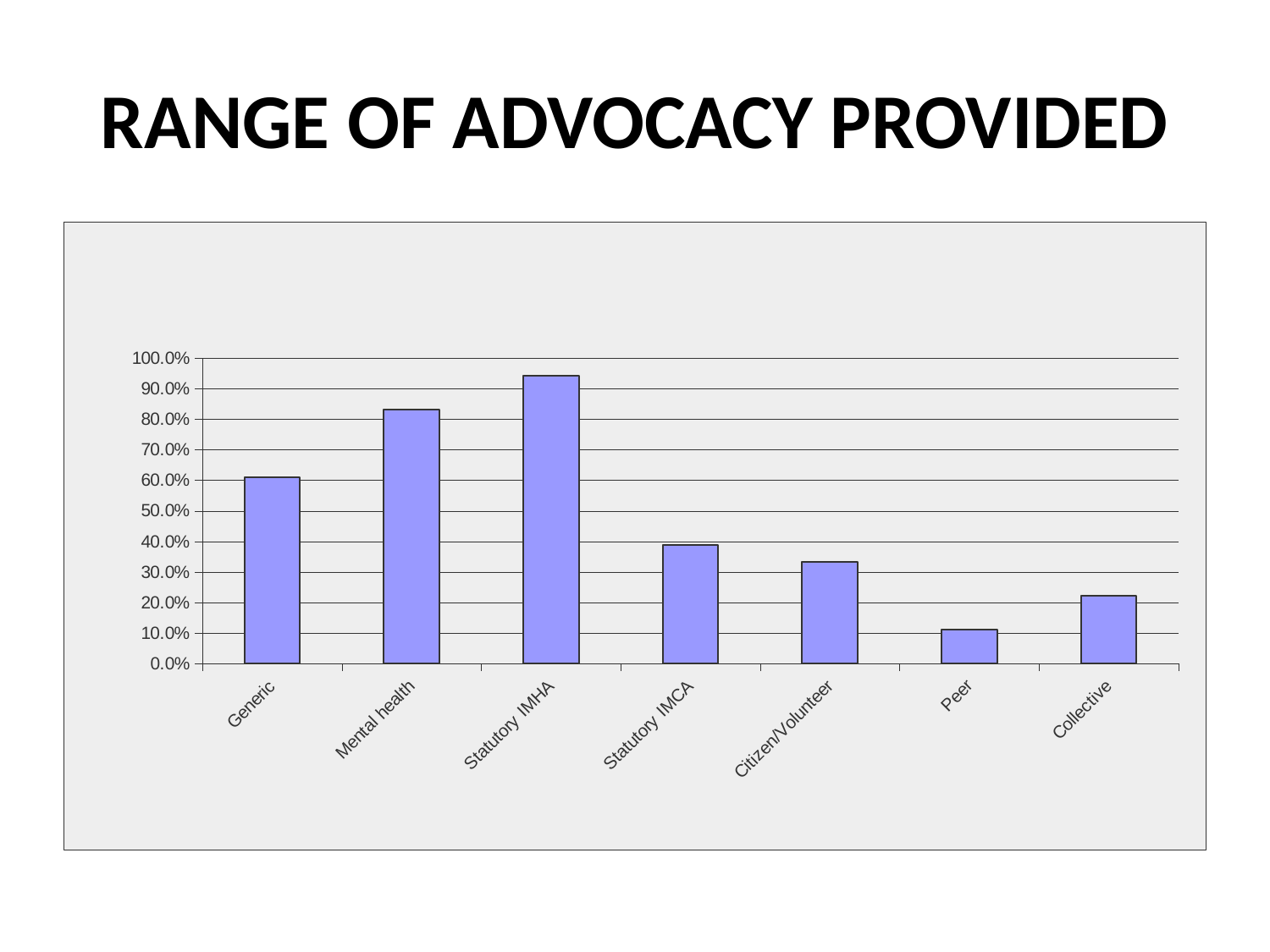

# Range of Advocacy Provided

### Chart

| Category |  |
|---|---|
| Generic | 0.6110000000000007 |
| Mental health | 0.8330000000000006 |
| Statutory IMHA | 0.9440000000000006 |
| Statutory IMCA | 0.38900000000000196 |
| Citizen/Volunteer | 0.33300000000000224 |
| Peer | 0.11100000000000018 |
| Collective | 0.2220000000000004 |